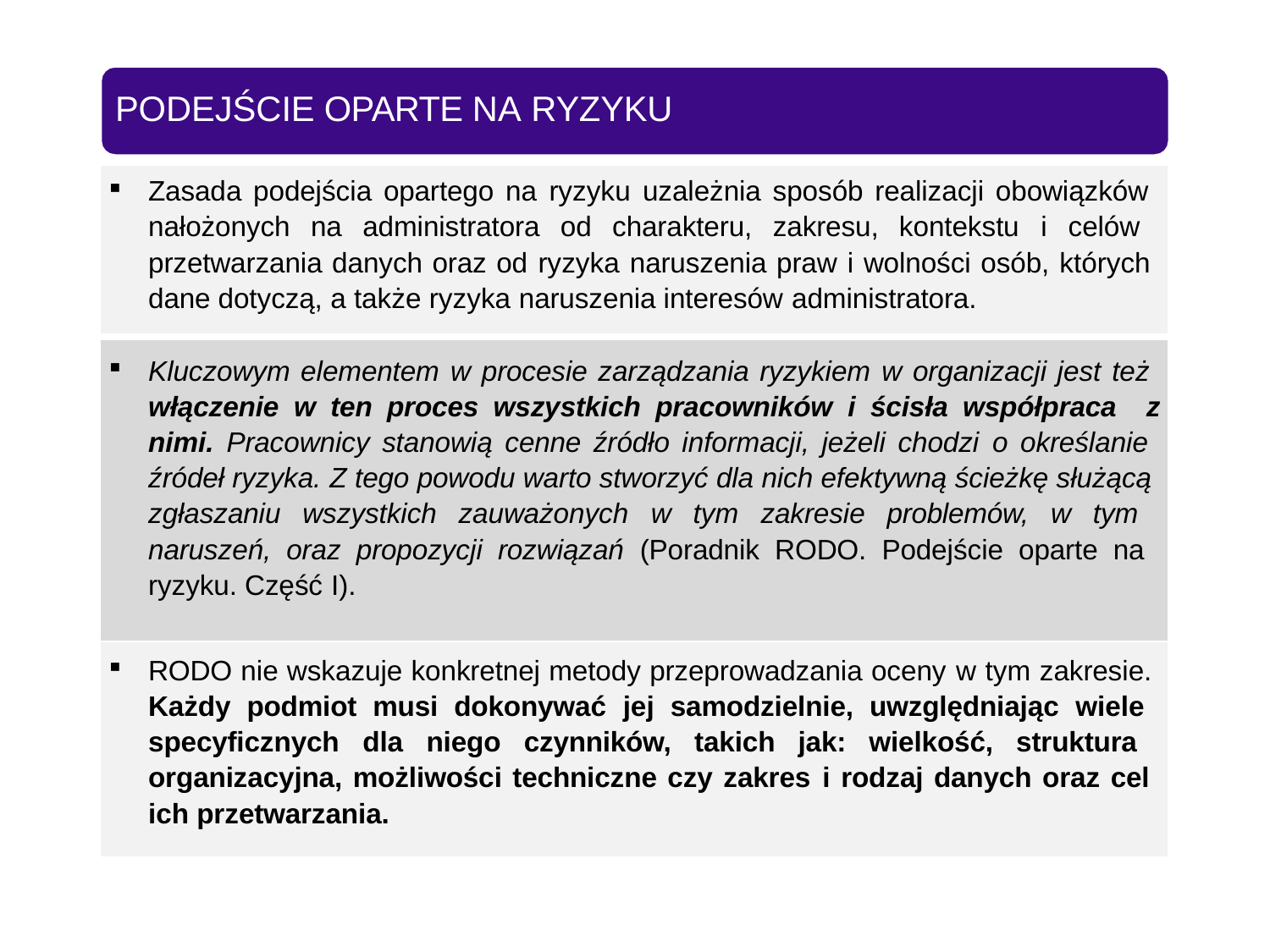

# PODEJŚCIE OPARTE NA RYZYKU
| Zasada podejścia opartego na ryzyku uzależnia sposób realizacji obowiązków nałożonych na administratora od charakteru, zakresu, kontekstu i celów przetwarzania danych oraz od ryzyka naruszenia praw i wolności osób, których dane dotyczą, a także ryzyka naruszenia interesów administratora. |
| --- |
| Kluczowym elementem w procesie zarządzania ryzykiem w organizacji jest też włączenie w ten proces wszystkich pracowników i ścisła współpraca z nimi. Pracownicy stanowią cenne źródło informacji, jeżeli chodzi o określanie źródeł ryzyka. Z tego powodu warto stworzyć dla nich efektywną ścieżkę służącą zgłaszaniu wszystkich zauważonych w tym zakresie problemów, w tym naruszeń, oraz propozycji rozwiązań (Poradnik RODO. Podejście oparte na ryzyku. Część I). |
| RODO nie wskazuje konkretnej metody przeprowadzania oceny w tym zakresie. Każdy podmiot musi dokonywać jej samodzielnie, uwzględniając wiele specyficznych dla niego czynników, takich jak: wielkość, struktura organizacyjna, możliwości techniczne czy zakres i rodzaj danych oraz cel ich przetwarzania. |